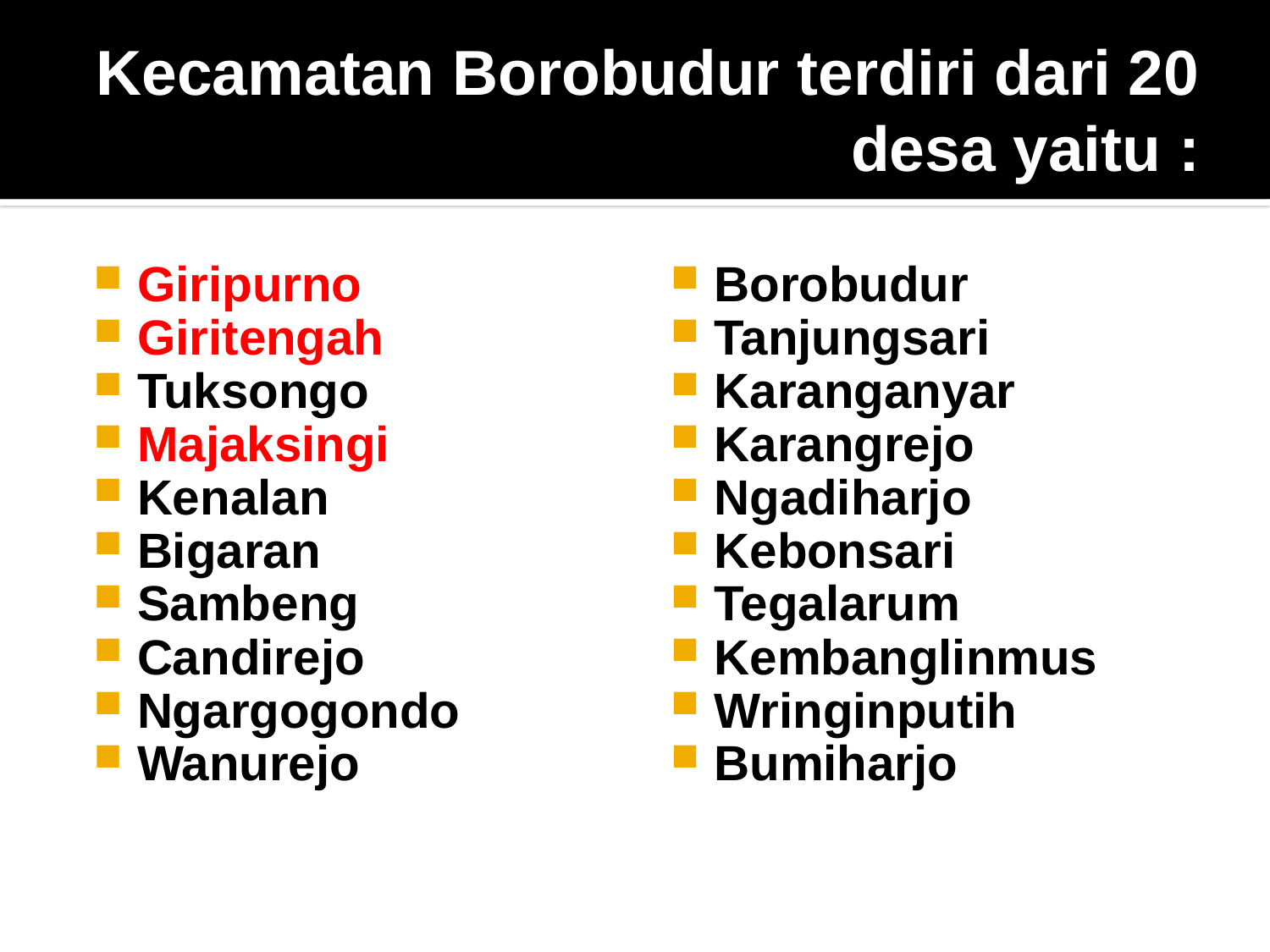

# Kecamatan Borobudur terdiri dari 20 desa yaitu :
Giripurno
Giritengah
Tuksongo
Majaksingi
Kenalan
Bigaran
Sambeng
Candirejo
Ngargogondo
Wanurejo
Borobudur
Tanjungsari
Karanganyar
Karangrejo
Ngadiharjo
Kebonsari
Tegalarum
Kembanglinmus
Wringinputih
Bumiharjo